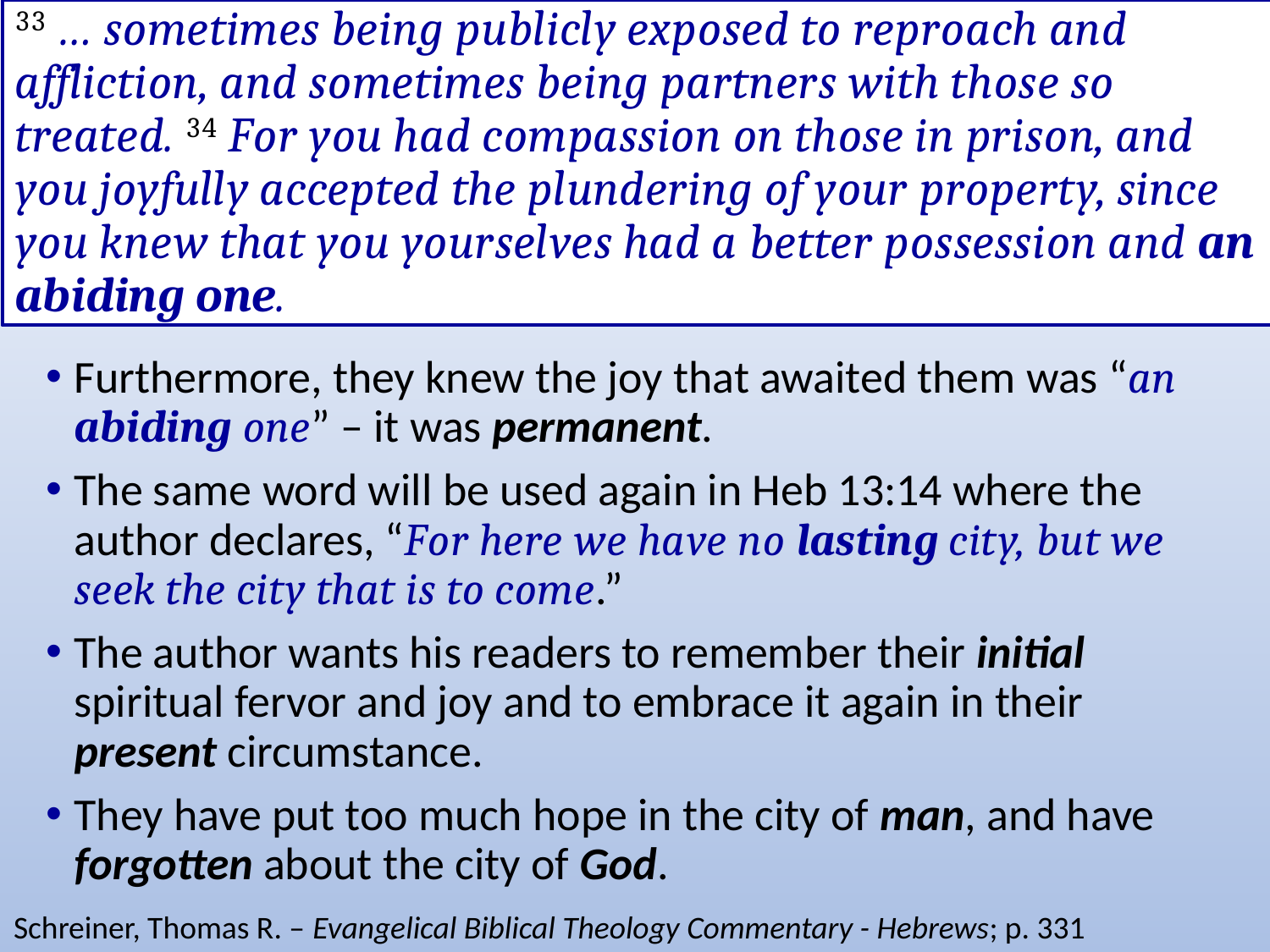

# 33 … sometimes being publicly exposed to reproach and affliction, and sometimes being partners with those so treated. 34 For you had compassion on those in prison, and you joyfully accepted the plundering of your property, since you knew that you yourselves had a better possession and an abiding one.
Furthermore, they knew the joy that awaited them was “an abiding one” – it was permanent.
The same word will be used again in Heb 13:14 where the author declares, “For here we have no lasting city, but we seek the city that is to come.”
The author wants his readers to remember their initial spiritual fervor and joy and to embrace it again in their present circumstance.
They have put too much hope in the city of man, and have forgotten about the city of God.
Schreiner, Thomas R. – Evangelical Biblical Theology Commentary - Hebrews; p. 331